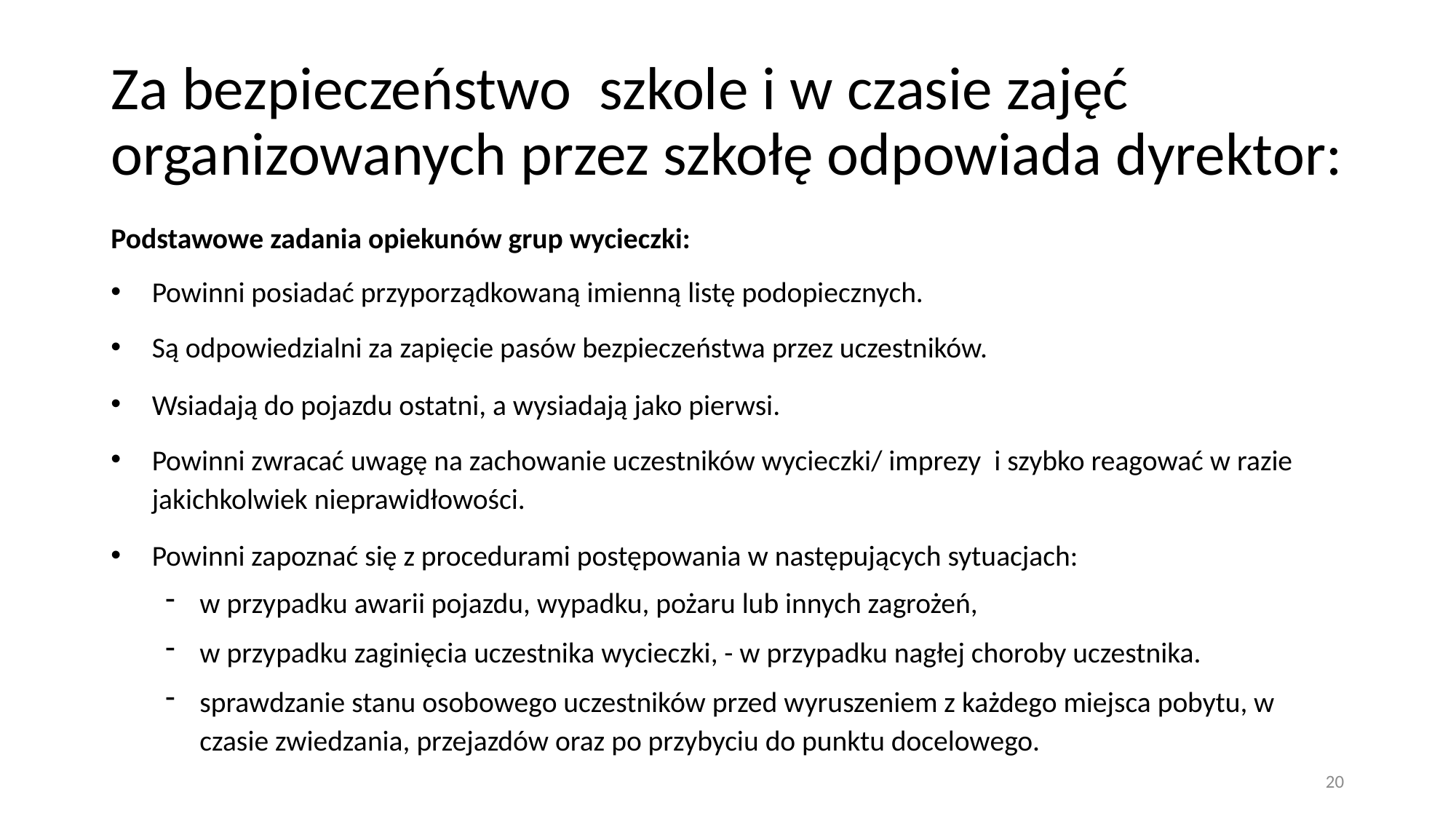

# Za bezpieczeństwo  szkole i w czasie zajęć organizowanych przez szkołę odpowiada dyrektor:
Podstawowe zadania opiekunów grup wycieczki:
Powinni posiadać przyporządkowaną imienną listę podopiecznych.
Są odpowiedzialni za zapięcie pasów bezpieczeństwa przez uczestników.
Wsiadają do pojazdu ostatni, a wysiadają jako pierwsi.
Powinni zwracać uwagę na zachowanie uczestników wycieczki/ imprezy  i szybko reagować w razie jakichkolwiek nieprawidłowości.
Powinni zapoznać się z procedurami postępowania w następujących sytuacjach:
w przypadku awarii pojazdu, wypadku, pożaru lub innych zagrożeń,
w przypadku zaginięcia uczestnika wycieczki, - w przypadku nagłej choroby uczestnika.
sprawdzanie stanu osobowego uczestników przed wyruszeniem z każdego miejsca pobytu, w czasie zwiedzania, przejazdów oraz po przybyciu do punktu docelowego.

20